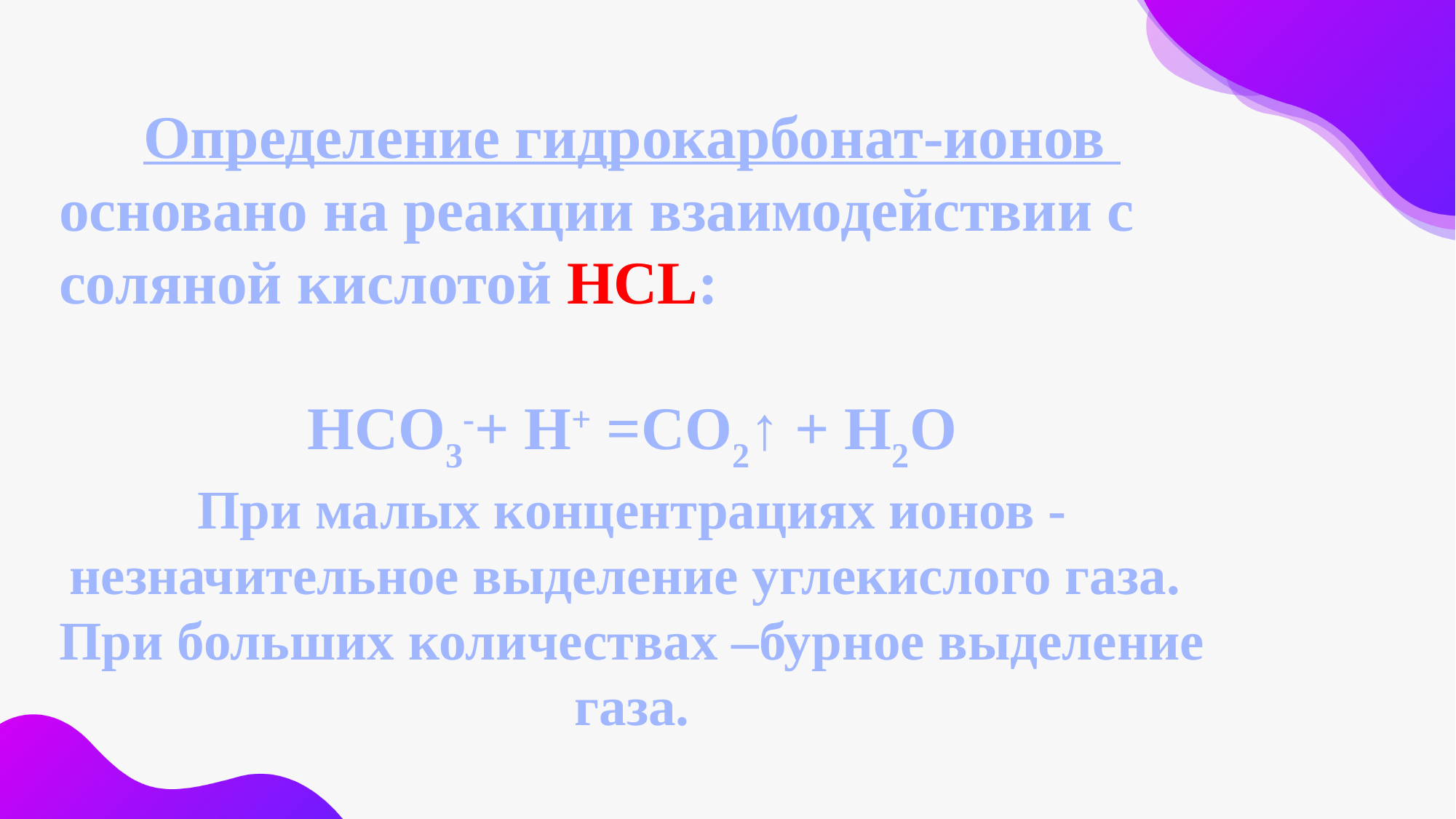

Определение гидрокарбонат-ионов
основано на реакции взаимодействии с соляной кислотой HCL:

НCO3-+ Н+ =CO2↑ + Н2О
При малых концентрациях ионов - незначительное выделение углекислого газа.
При больших количествах –бурное выделение газа.